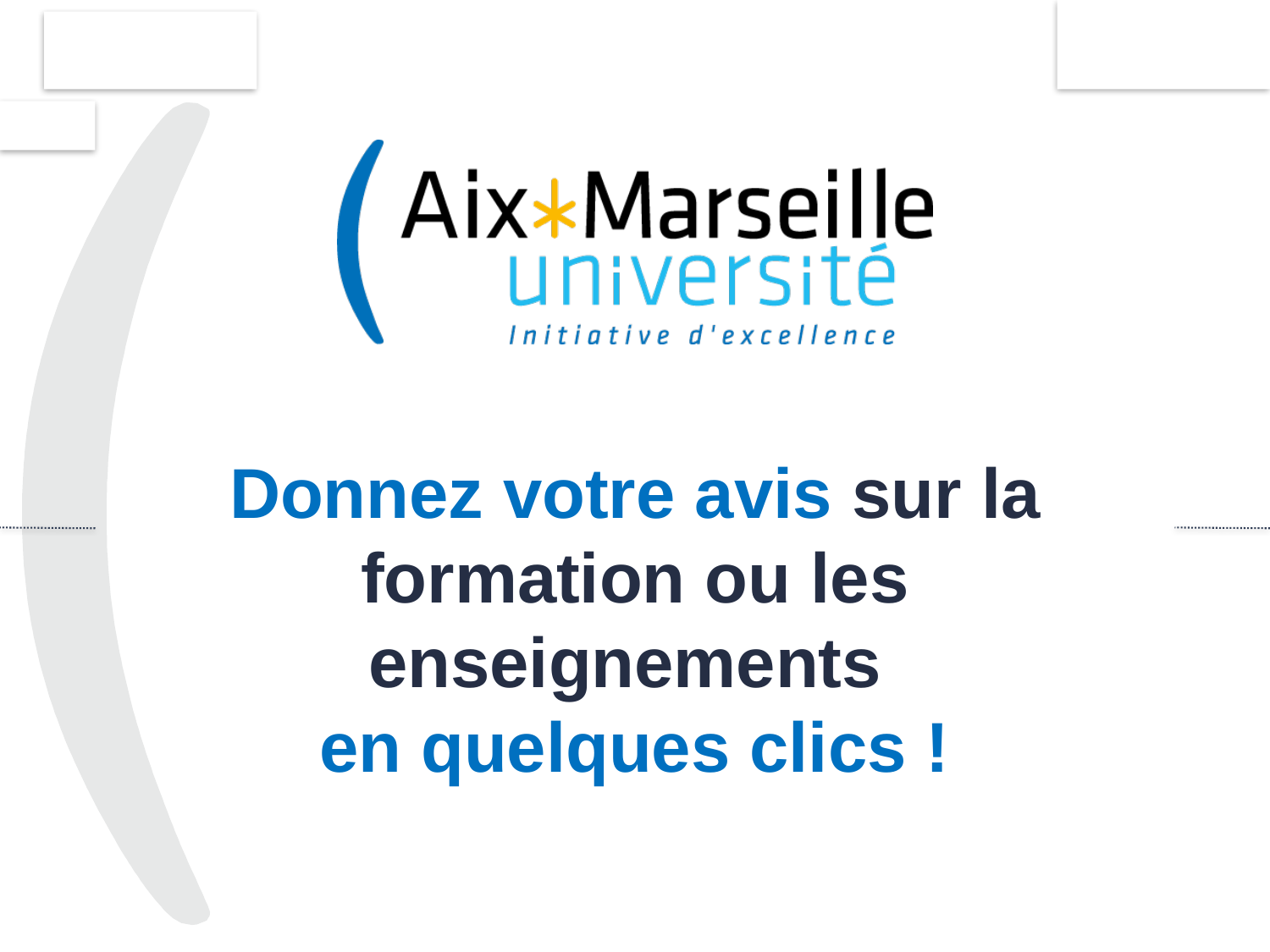

# Donnez votre avis sur la formation ou les enseignements en quelques clics !